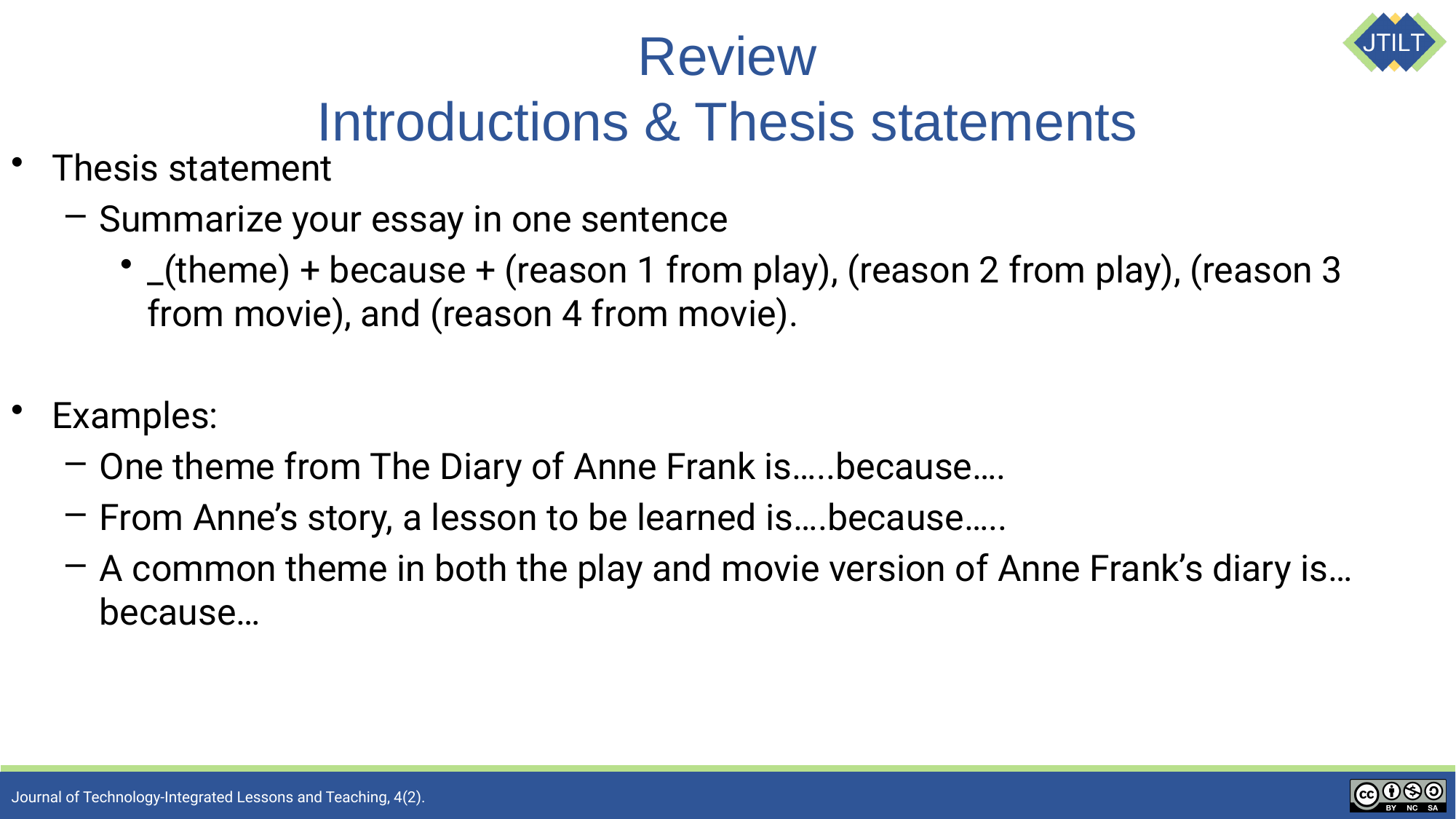

# Review Introductions & Thesis statements
Thesis statement
Summarize your essay in one sentence
_(theme) + because + (reason 1 from play), (reason 2 from play), (reason 3 from movie), and (reason 4 from movie).

Examples:
One theme from The Diary of Anne Frank is…..because….
From Anne’s story, a lesson to be learned is….because…..
A common theme in both the play and movie version of Anne Frank’s diary is…because…